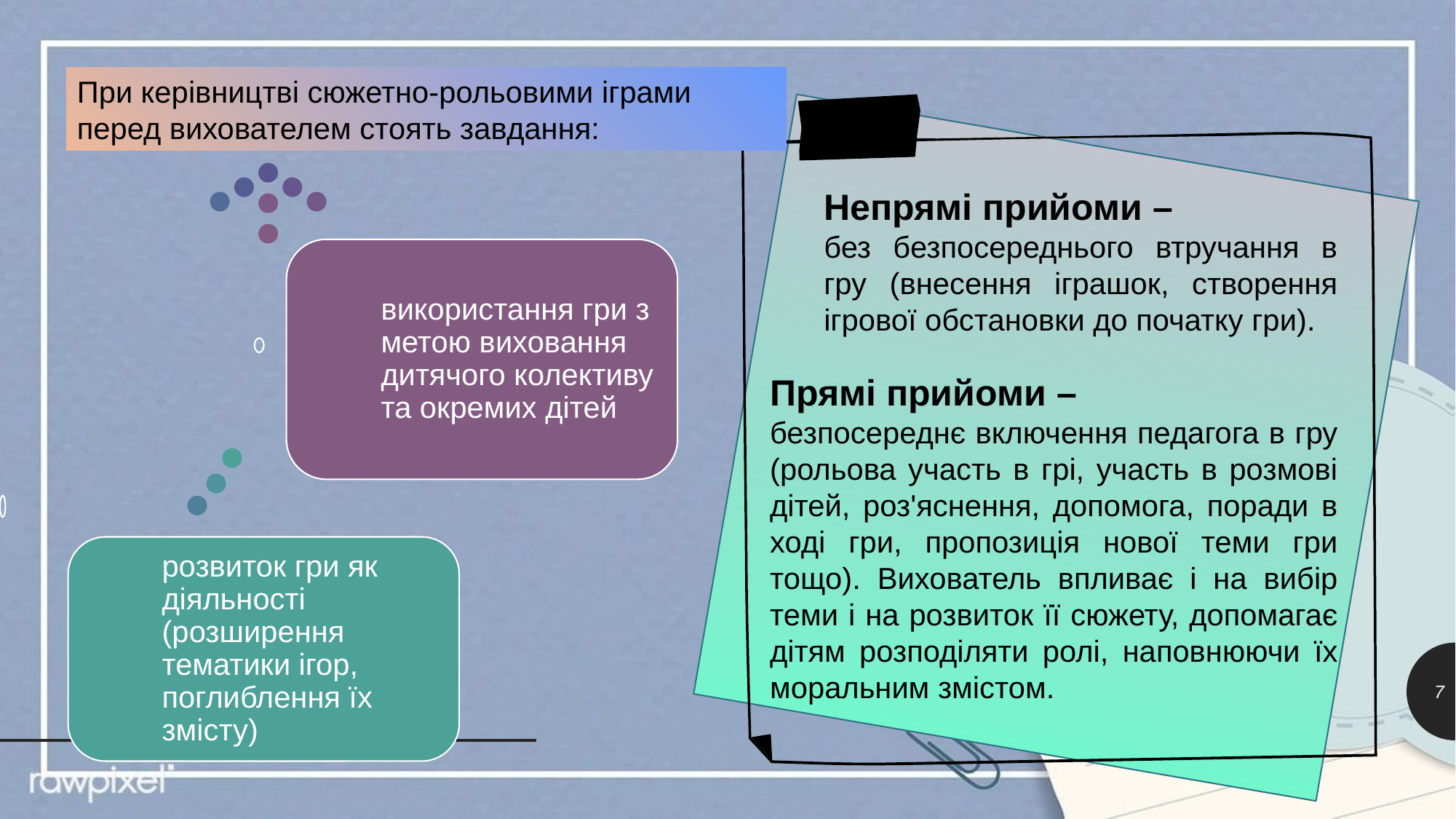

При керівництві сюжетно-рольовими іграми перед вихователем стоять завдання:
розвиток гри як діяльності (розширення тематики ігор, поглиблення їх змісту)
використання гри з метою виховання дитячого колективу та окремих дітей

Непрямі прийоми –
без безпосереднього втручання в гру (внесення іграшок, створення ігрової обстановки до початку гри).
Прямі прийоми –
безпосереднє включення педагога в гру (рольова участь в грі, участь в розмові дітей, роз'яснення, допомога, поради в ході гри, пропозиція нової теми гри тощо). Вихователь впливає і на вибір теми і на розвиток її сюжету, допомагає дітям розподіляти ролі, наповнюючи їх моральним змістом.
7